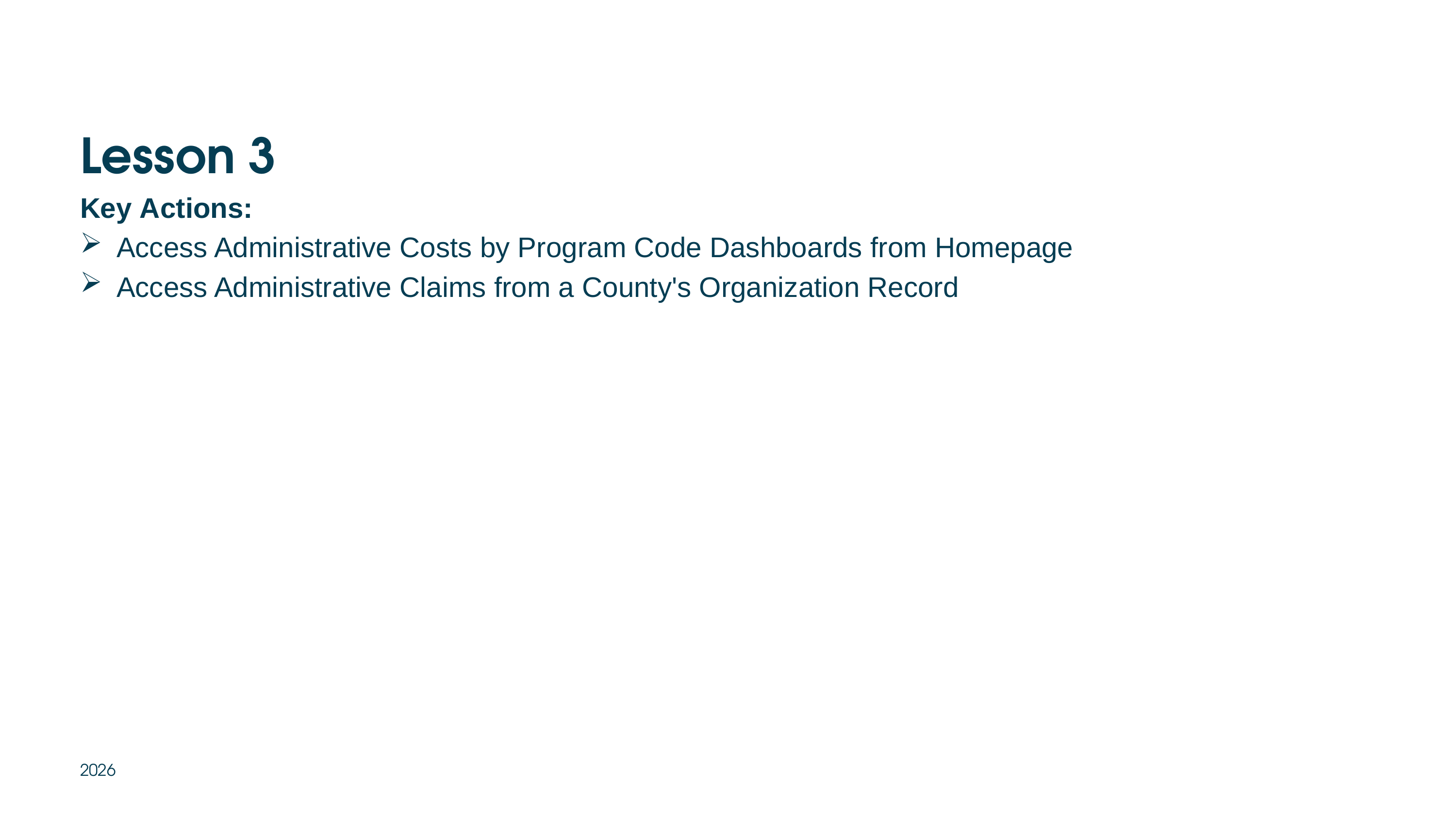

# Lesson 3
Key Actions:
Access Administrative Costs by Program Code Dashboards from Homepage
Access Administrative Claims from a County's Organization Record

2026